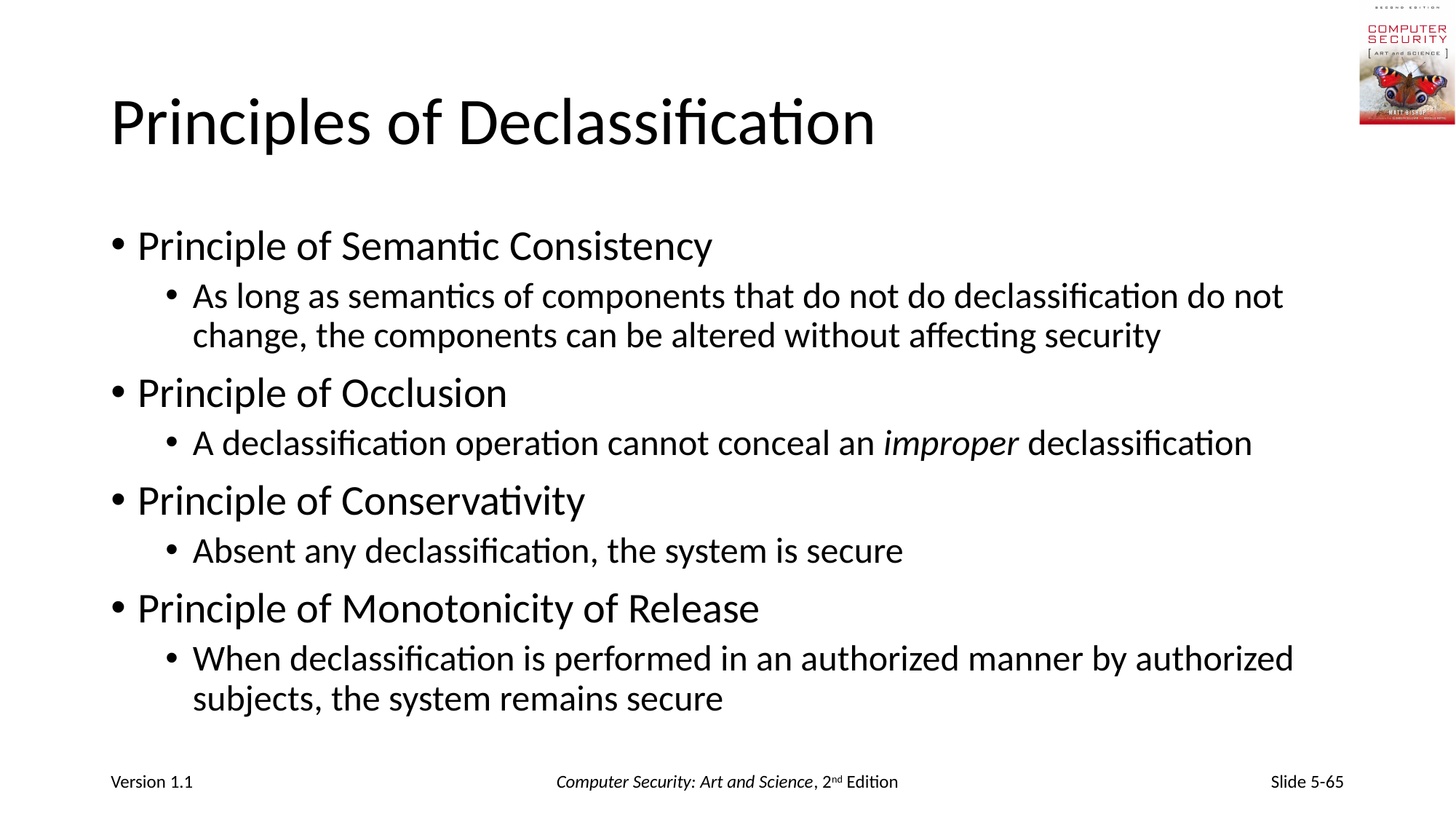

# Principles of Declassification
Principle of Semantic Consistency
As long as semantics of components that do not do declassification do not change, the components can be altered without affecting security
Principle of Occlusion
A declassification operation cannot conceal an improper declassification
Principle of Conservativity
Absent any declassification, the system is secure
Principle of Monotonicity of Release
When declassification is performed in an authorized manner by authorized subjects, the system remains secure
Version 1.1
Computer Security: Art and Science, 2nd Edition
Slide 5-65